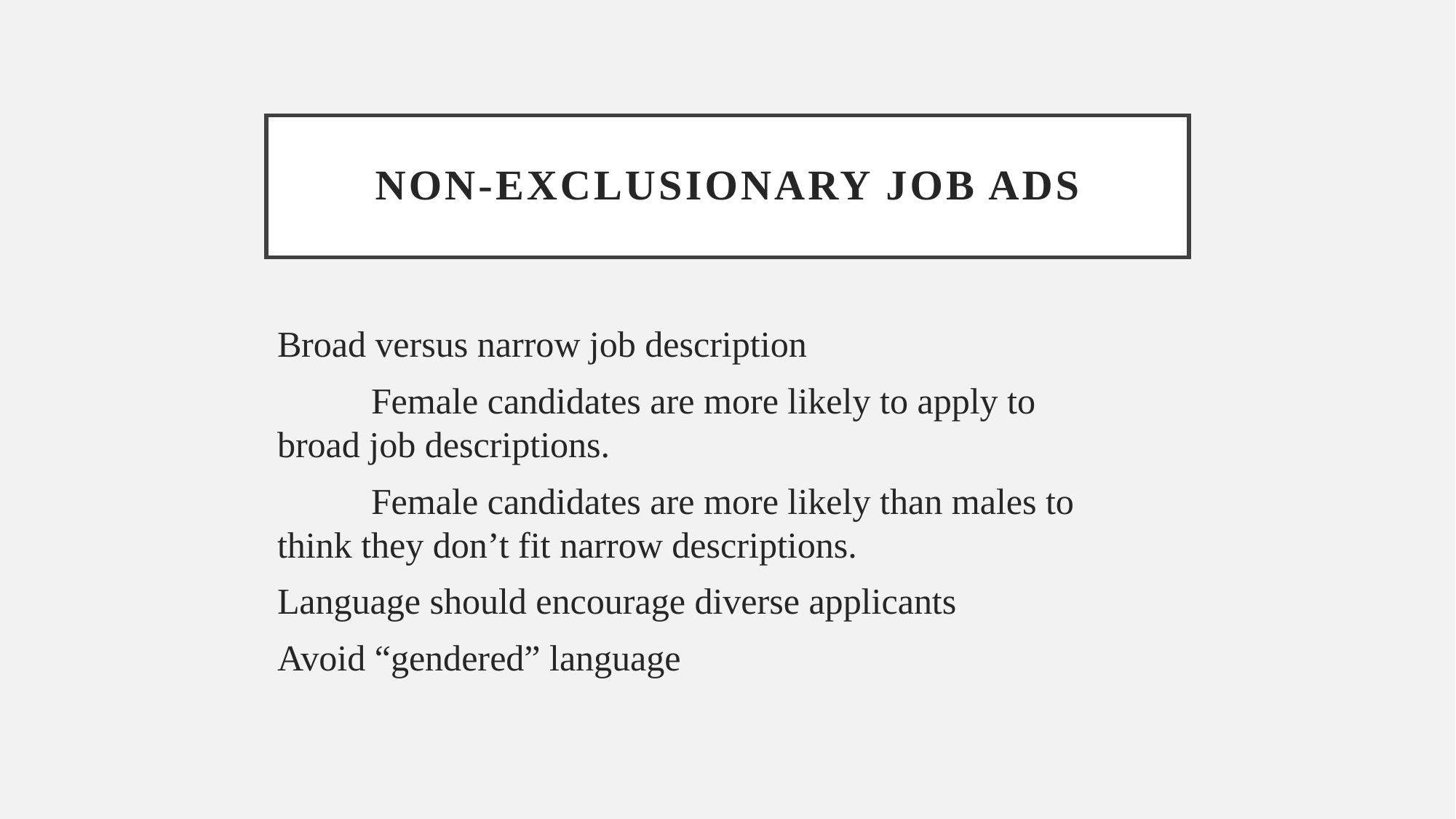

# Non-exclusionary job ads
Broad versus narrow job description
	Female candidates are more likely to apply to 	broad job descriptions.
	Female candidates are more likely than males to 	think they don’t fit narrow descriptions.
Language should encourage diverse applicants
Avoid “gendered” language